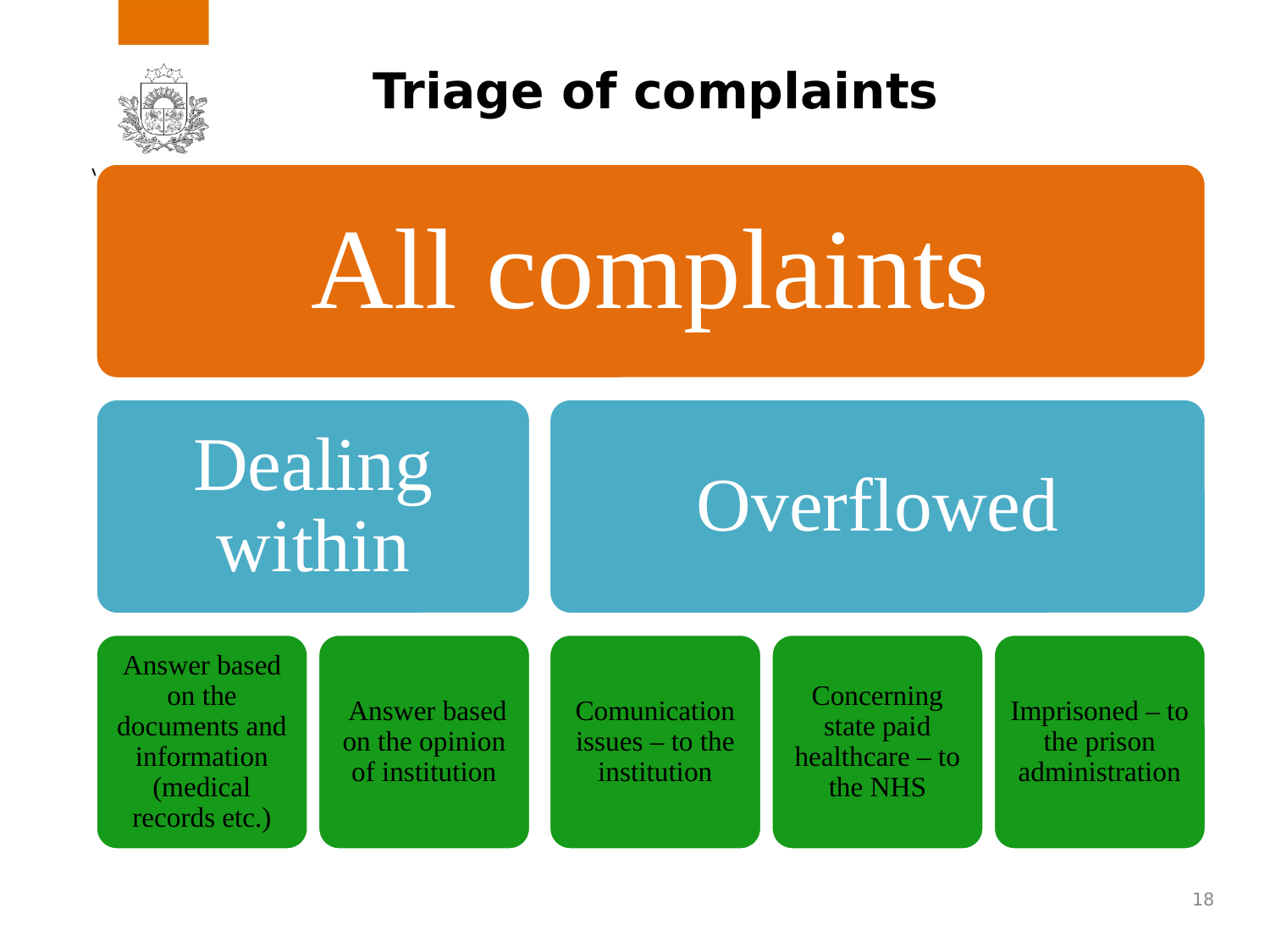

# Triage of complaints
All complaints
Dealing within
Answer based on the documents and information (medical records etc.)
 Answer based on the opinion of institution
Overflowed
Comunication issues – to the institution
Concerning state paid healthcare – to the NHS
Imprisoned – to the prison administration

18